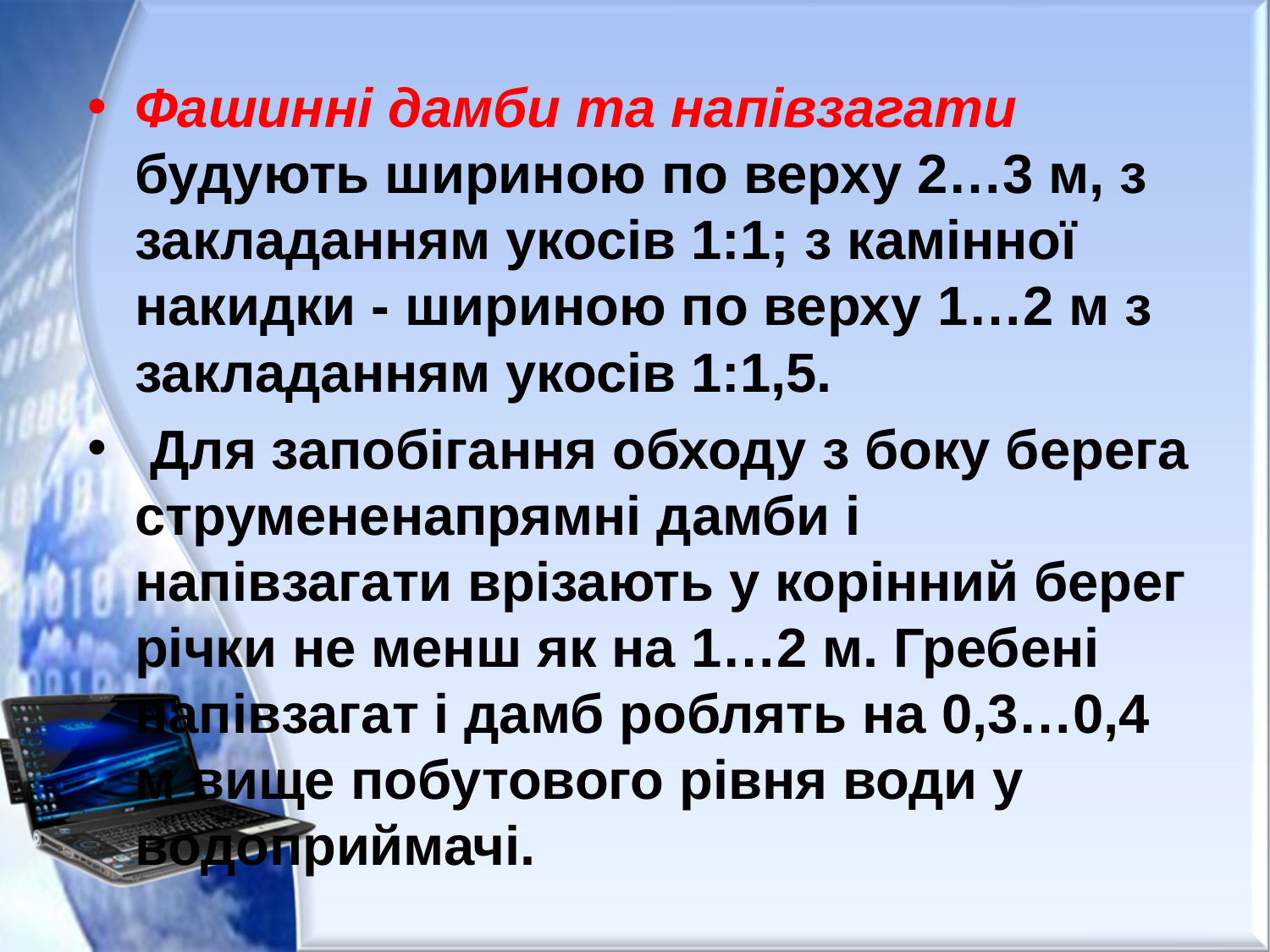

Фашинні дамби та напівзагати будують шириною по верху 2…3 м, з закладанням укосів 1:1; з камінної накидки - шириною по верху 1…2 м з закладанням укосів 1:1,5.
 Для запобігання обходу з боку берега струмененапрямні дамби і напівзагати врізають у корінний берег річки не менш як на 1…2 м. Гребені напівзагат і дамб роблять на 0,3…0,4 м вище побутового рівня води у водоприймачі.